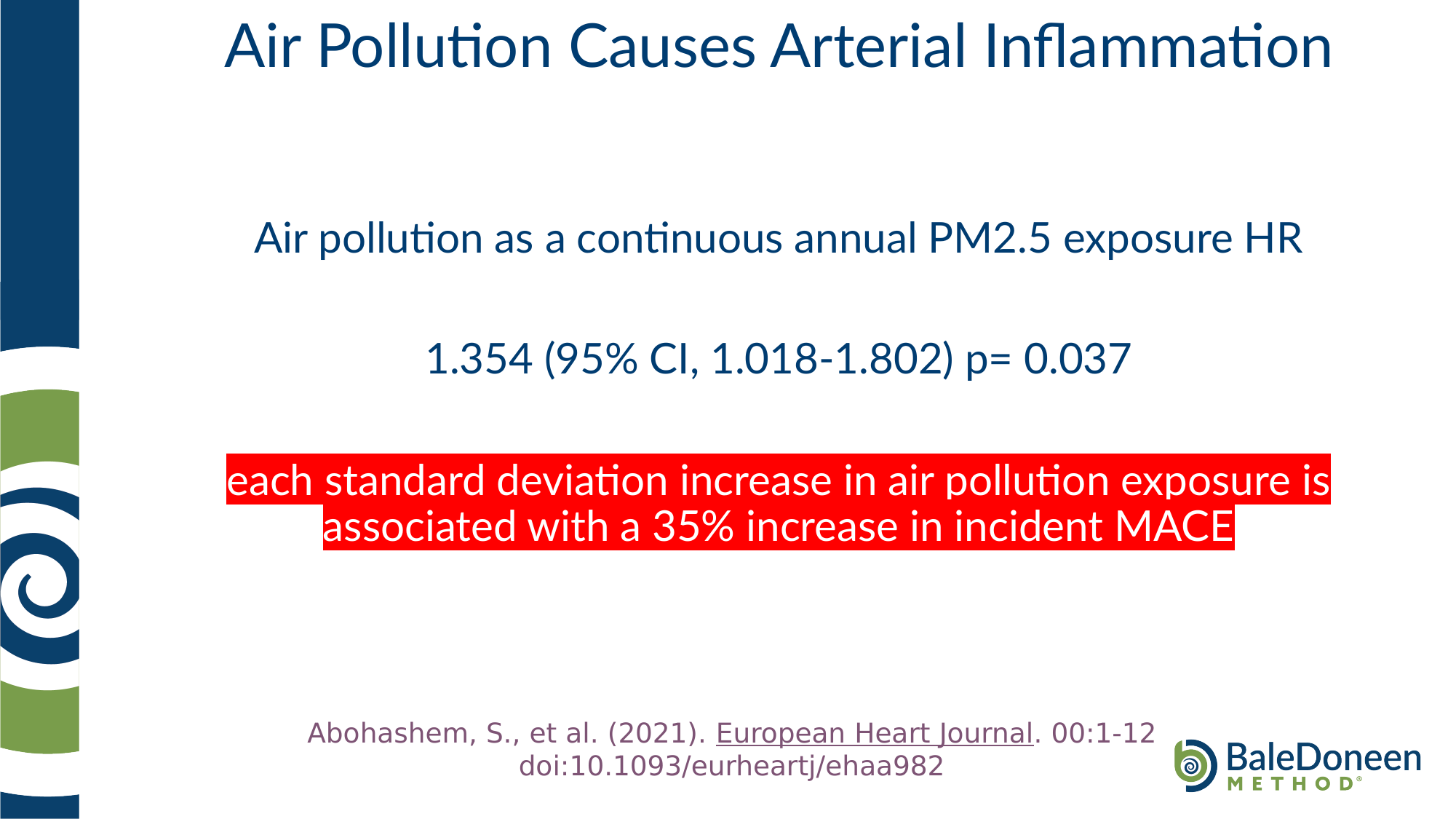

# Air Pollution Causes Arterial Inflammation
Air pollution as a continuous annual PM2.5 exposure HR

1.354 (95% CI, 1.018-1.802) p= 0.037

each standard deviation increase in air pollution exposure is associated with a 35% increase in incident MACE

Abohashem, S., et al. (2021). European Heart Journal. 00:1-12 doi:10.1093/eurheartj/ehaa982

	.